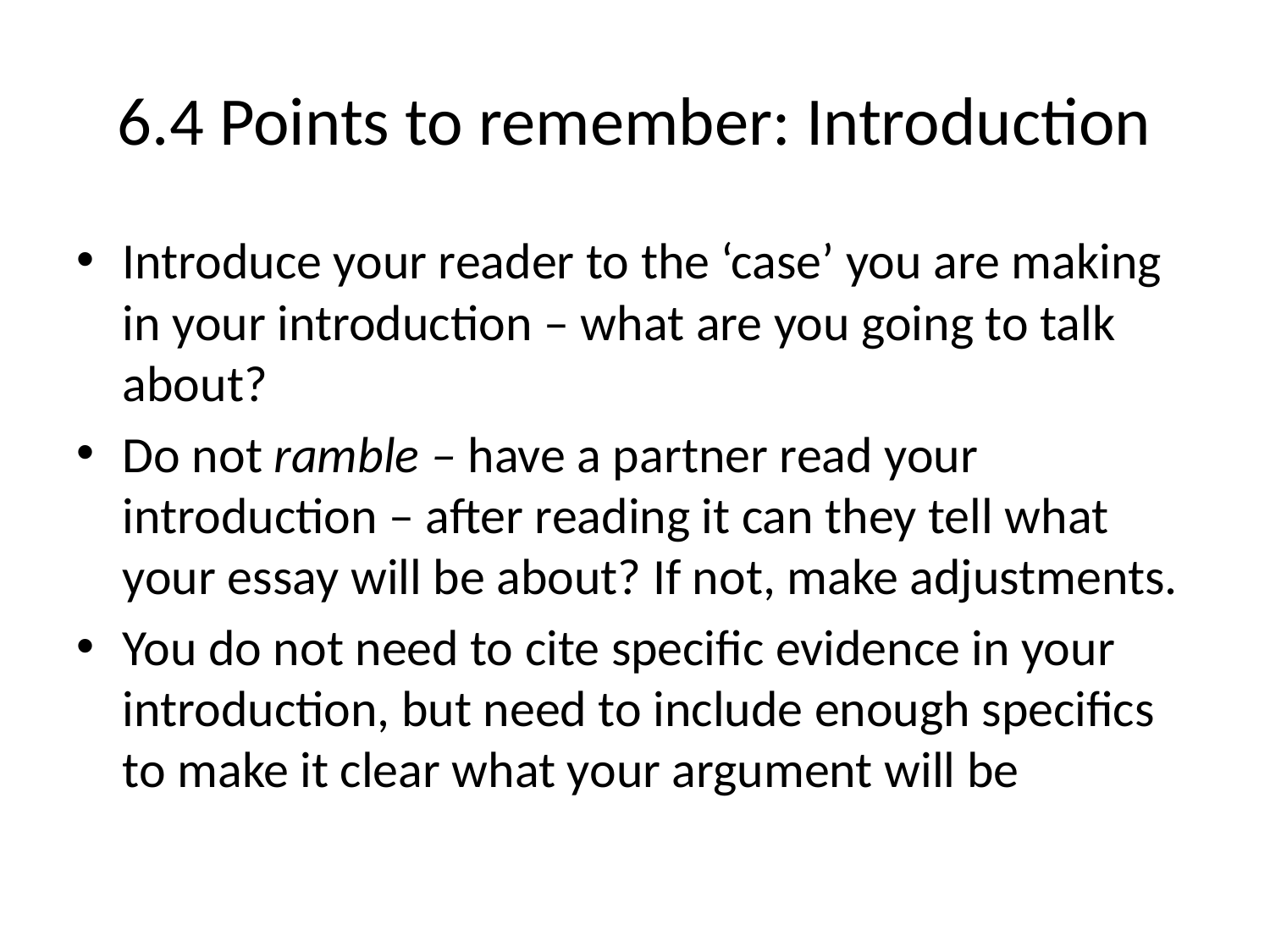

# 6.4 Points to remember: Introduction
Introduce your reader to the ‘case’ you are making in your introduction – what are you going to talk about?
Do not ramble – have a partner read your introduction – after reading it can they tell what your essay will be about? If not, make adjustments.
You do not need to cite specific evidence in your introduction, but need to include enough specifics to make it clear what your argument will be